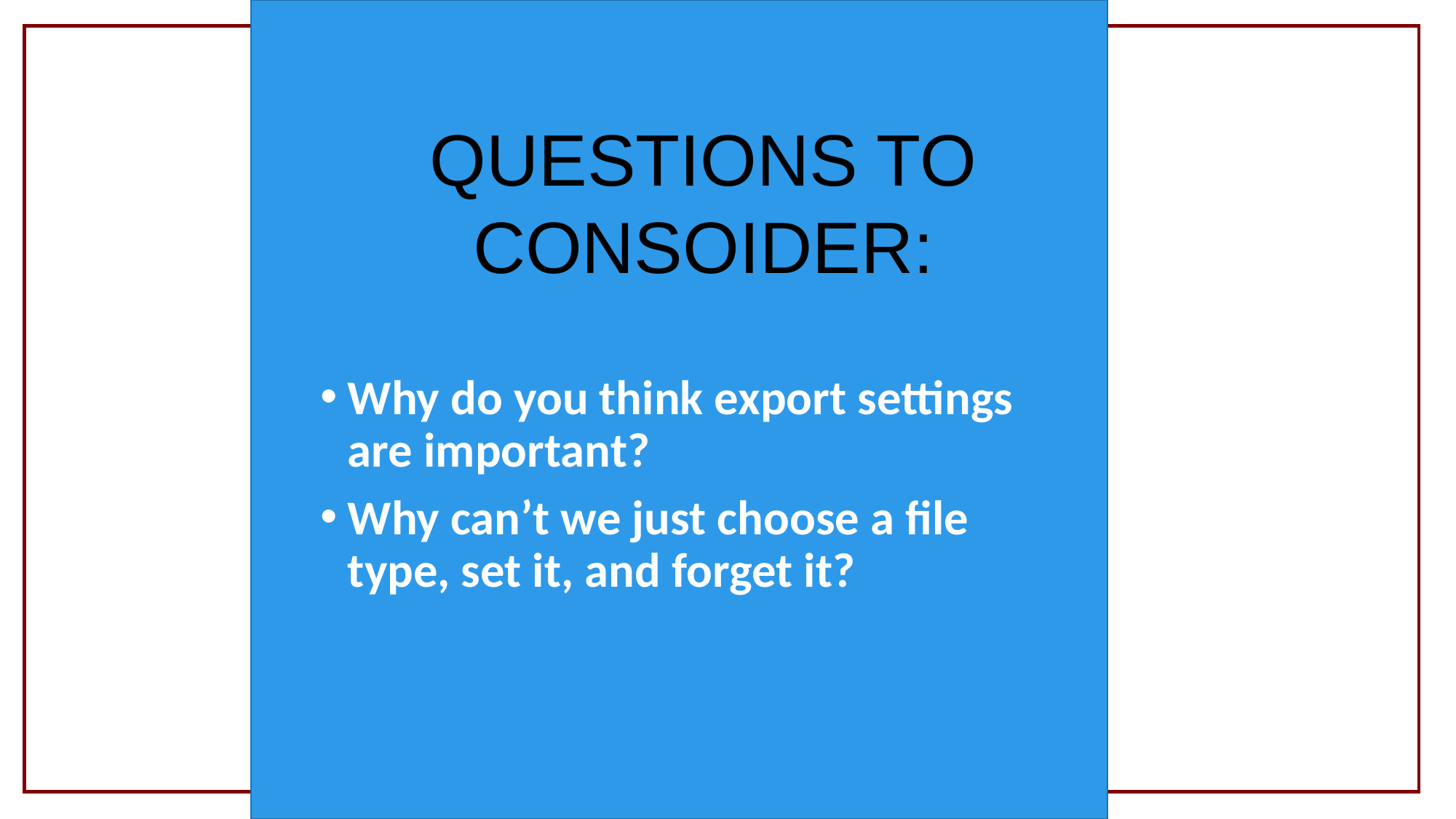

Why do you think export settings are important?
Why can’t we just choose a file type, set it, and forget it?